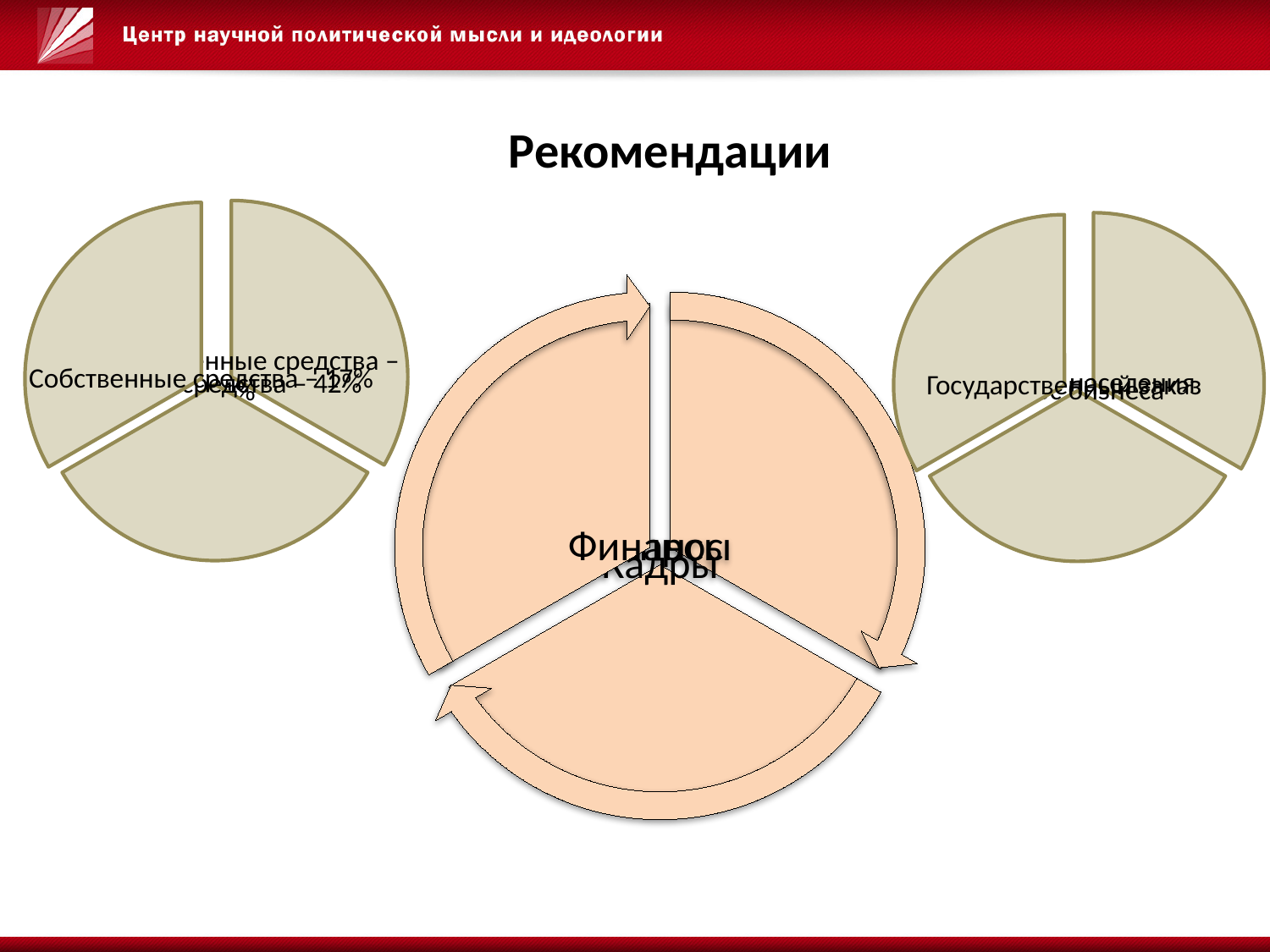

Рекомендации
Государственные средства – 41%
Заемные средства – 42%
Собственные средства – 17%
Спрос населения
Спрос бизнеса
Государственный заказ
Спрос
Кадры
Финансы